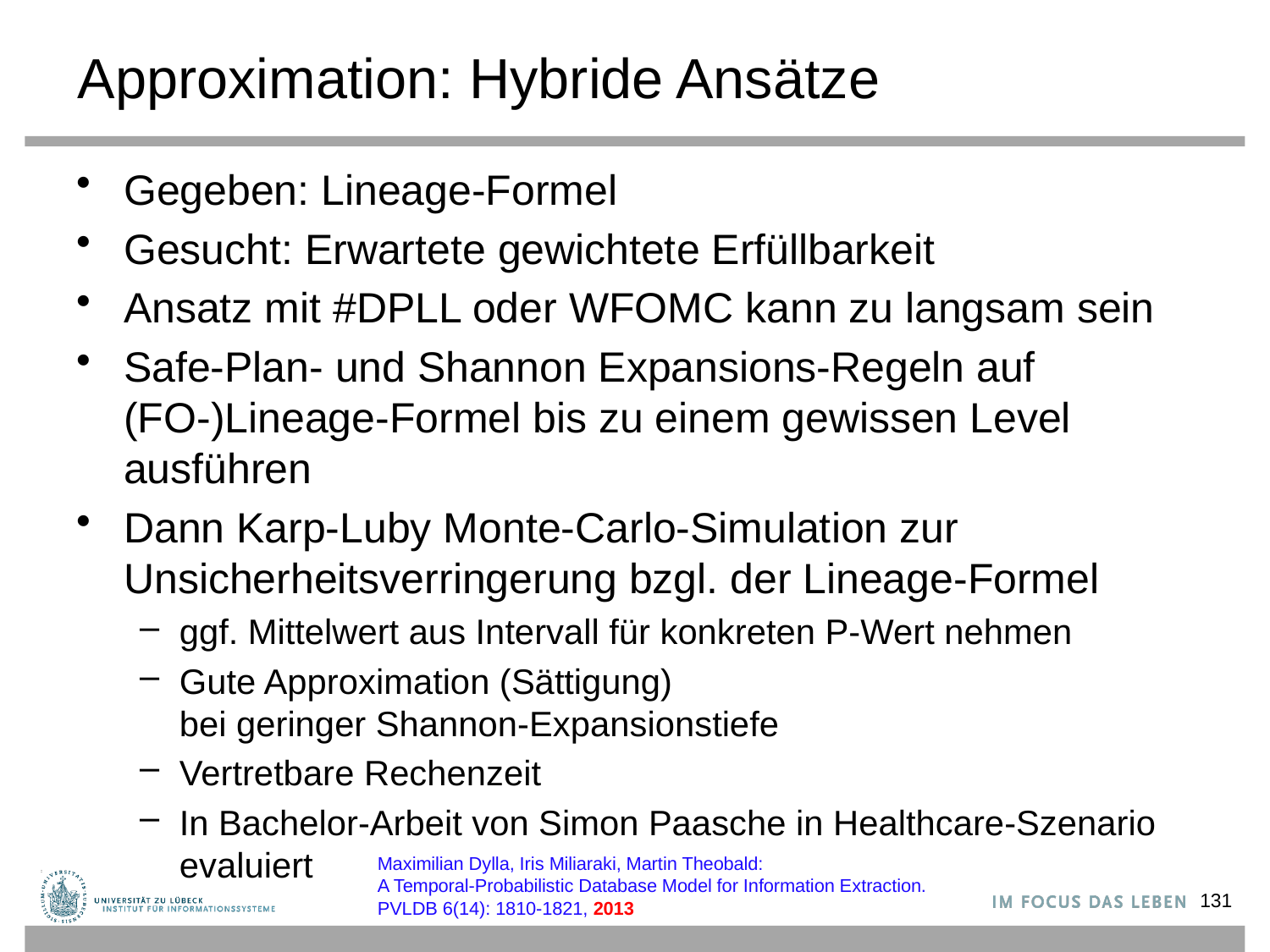

# Approximation: Hybride Ansätze
Gegeben: Lineage-Formel
Gesucht: Erwartete gewichtete Erfüllbarkeit
Ansatz mit #DPLL oder WFOMC kann zu langsam sein
Safe-Plan- und Shannon Expansions-Regeln auf
(FO-)Lineage-Formel bis zu einem gewissen Level ausführen
Dann Karp-Luby Monte-Carlo-Simulation zur Unsicherheitsverringerung bzgl. der Lineage-Formel
ggf. Mittelwert aus Intervall für konkreten P-Wert nehmen
Gute Approximation (Sättigung)
bei geringer Shannon-Expansionstiefe
Vertretbare Rechenzeit
In Bachelor-Arbeit von Simon Paasche in Healthcare-Szenario evaluiert
Maximilian Dylla, Iris Miliaraki, Martin Theobald:
A Temporal-Probabilistic Database Model for Information Extraction.
PVLDB 6(14): 1810-1821, 2013
131